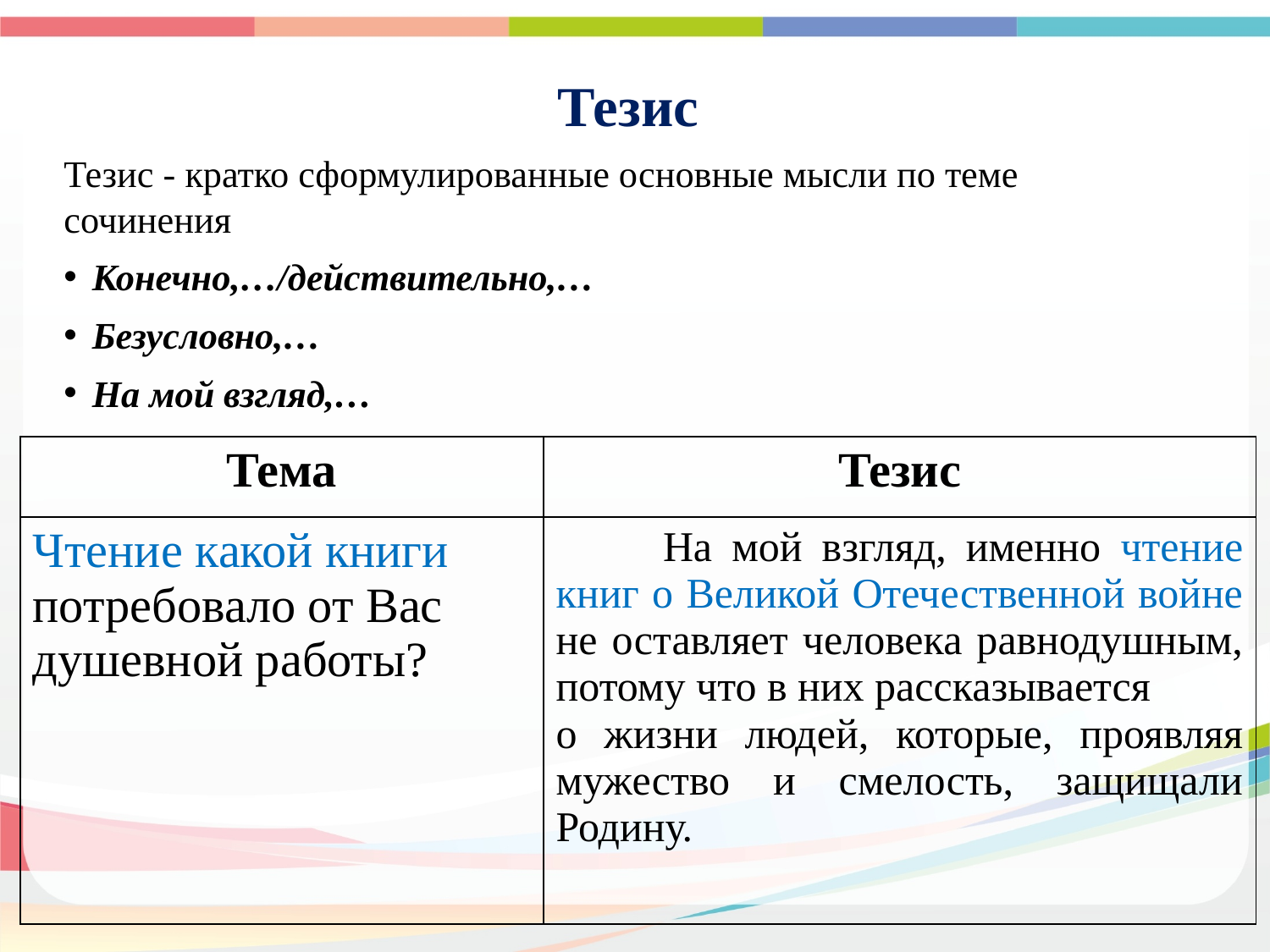

# Тезис
Тезис - кратко сформулированные основные мысли по теме сочинения
Конечно,…/действительно,…
Безусловно,…
На мой взгляд,…

| Тема | Тезис |
| --- | --- |
| Чтение какой книги потребовало от Вас душевной работы? | На мой взгляд, именно чтение книг о Великой Отечественной войне не оставляет человека равнодушным, потому что в них рассказывается о жизни людей, которые, проявляя мужество и смелость, защищали Родину. |